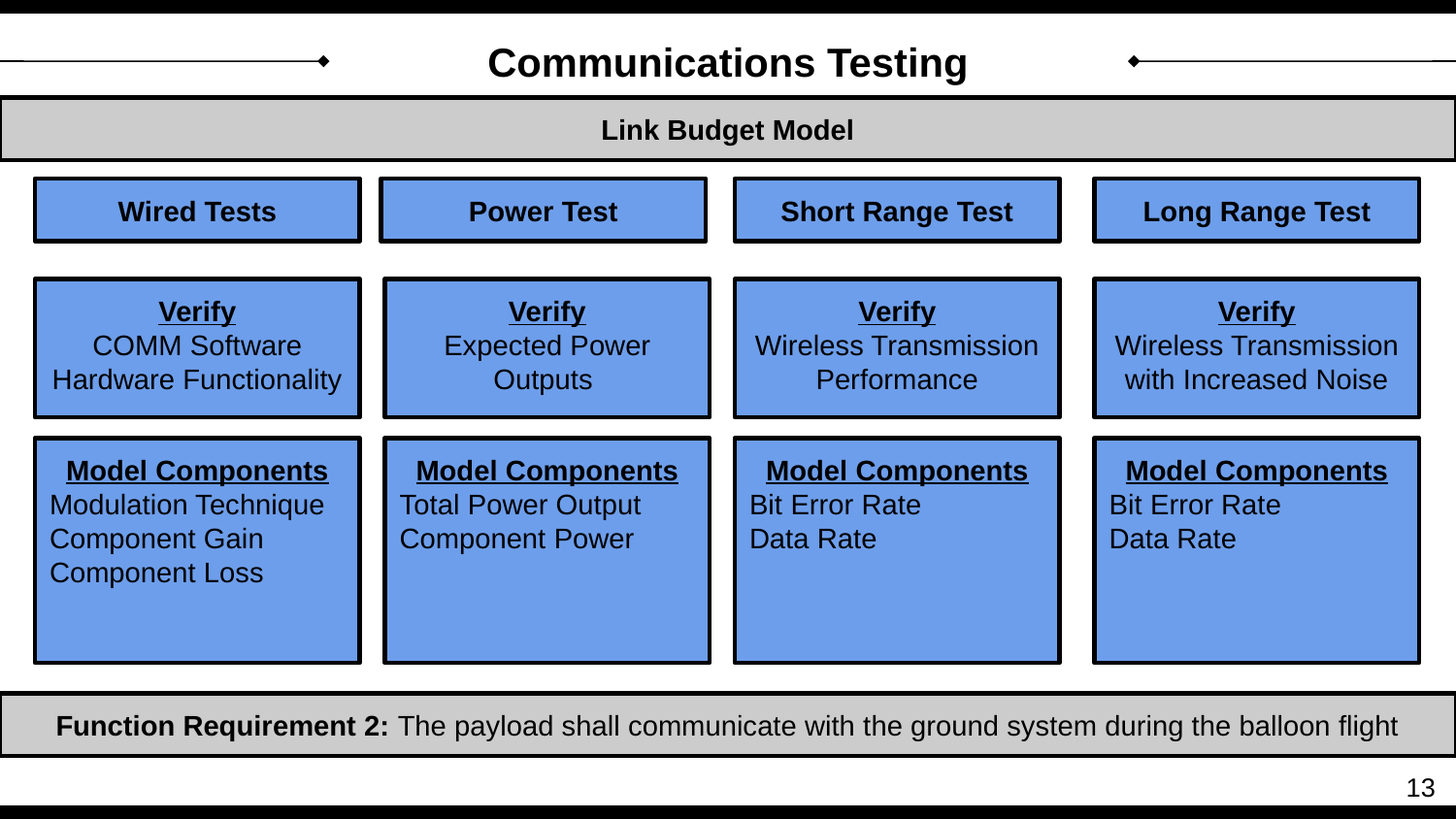

# Communications Testing
Link Budget Model
Wired Tests
Verify
COMM Software
Hardware Functionality
Model Components
Modulation Technique
Component Gain
Component Loss

Power Test
Verify
Expected Power Outputs

Model Components
Total Power Output
Component Power
Short Range Test
Verify
Wireless Transmission Performance
Model Components
Bit Error Rate
Data Rate
Long Range Test
Verify
Wireless Transmission with Increased Noise
Model Components
Bit Error Rate
Data Rate
Function Requirement 2: The payload shall communicate with the ground system during the balloon flight
13